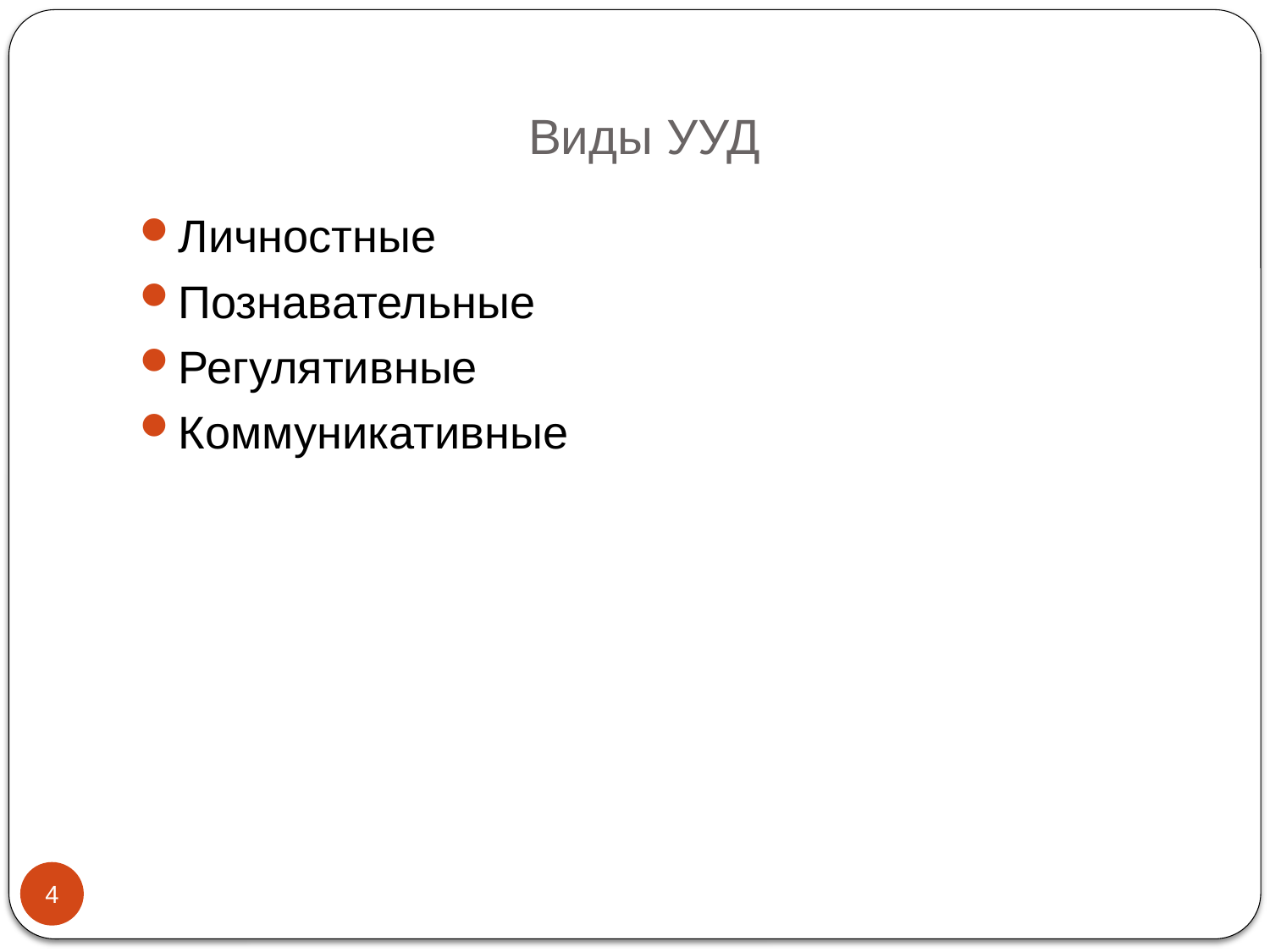

# Виды УУД
Личностные
Познавательные
Регулятивные
Коммуникативные
4